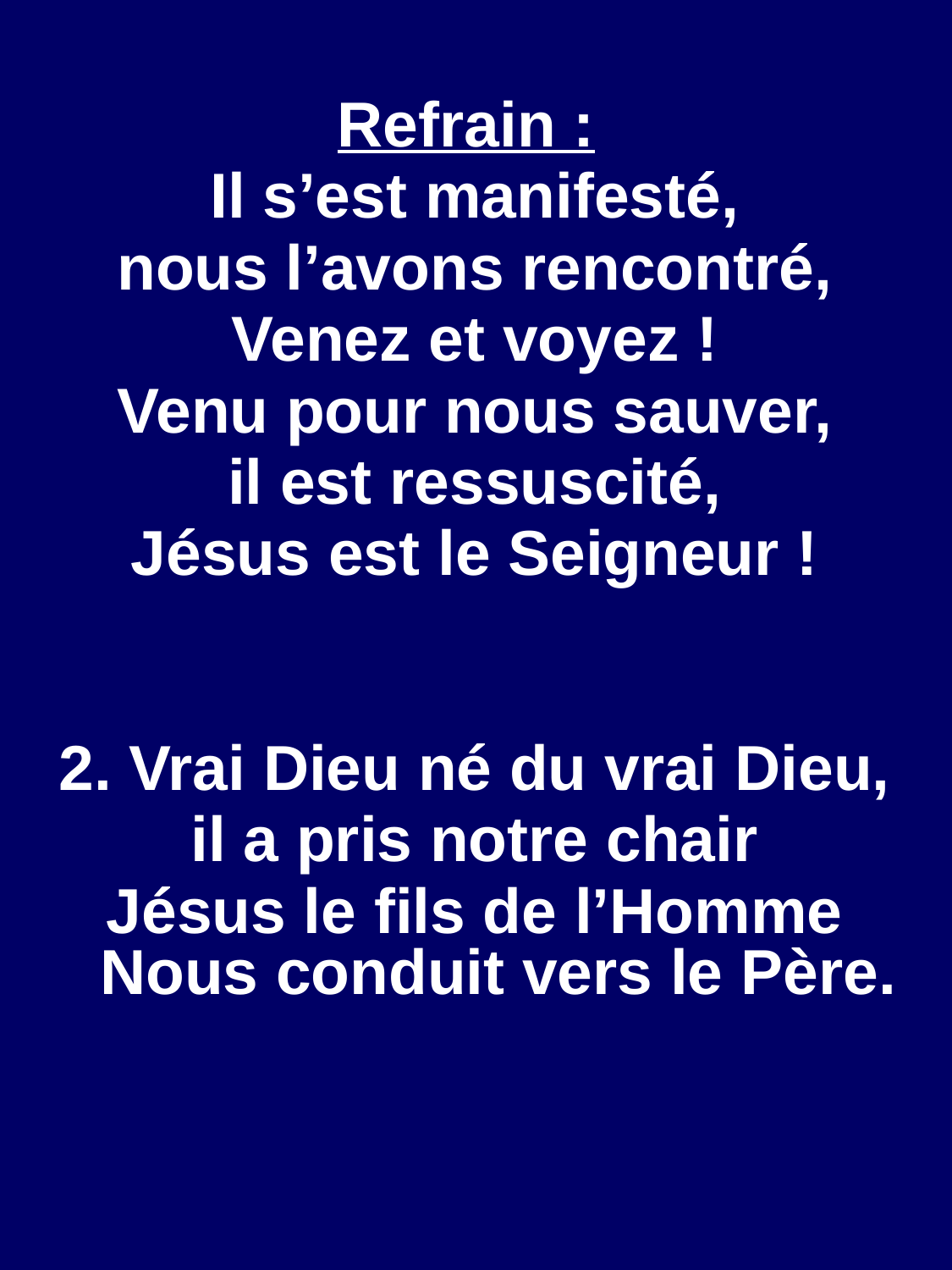

Refrain :
Il s’est manifesté,
nous l’avons rencontré,
Venez et voyez !
Venu pour nous sauver,
il est ressuscité,
Jésus est le Seigneur !

2. Vrai Dieu né du vrai Dieu,
il a pris notre chair
Jésus le fils de l’Homme Nous conduit vers le Père.